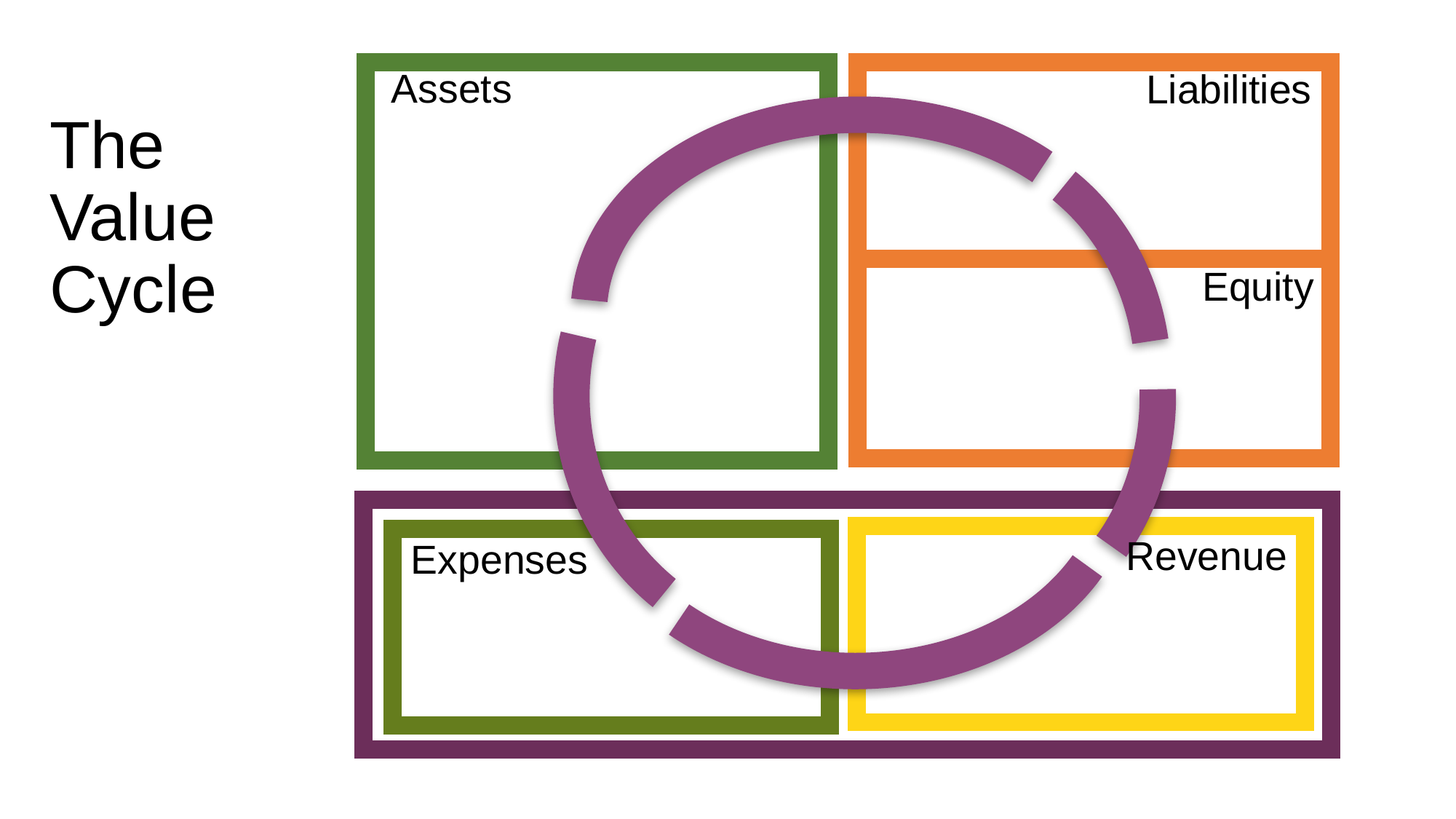

Assets
Liabilities

The
Value
Cycle

Equity

Revenue

Expenses